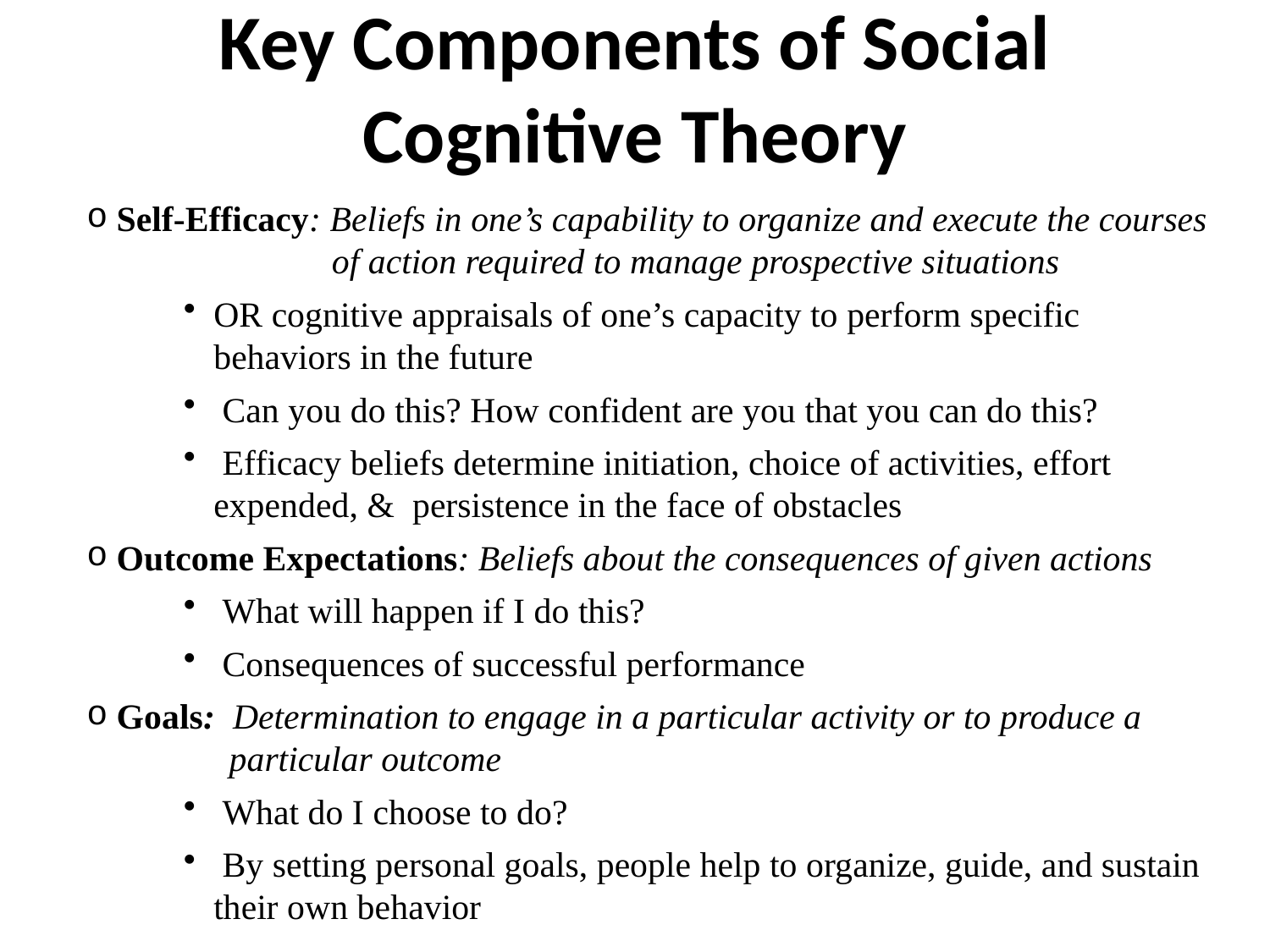

# Key Components of Social Cognitive Theory

 Self-Efficacy: Beliefs in one’s capability to organize and execute the courses 	of action required to manage prospective situations
OR cognitive appraisals of one’s capacity to perform specific behaviors in the future
 Can you do this? How confident are you that you can do this?
 Efficacy beliefs determine initiation, choice of activities, effort expended, &  persistence in the face of obstacles
 Outcome Expectations: Beliefs about the consequences of given actions
 What will happen if I do this?
 Consequences of successful performance
 Goals:  Determination to engage in a particular activity or to produce a 	particular outcome
 What do I choose to do?
 By setting personal goals, people help to organize, guide, and sustain their own behavior